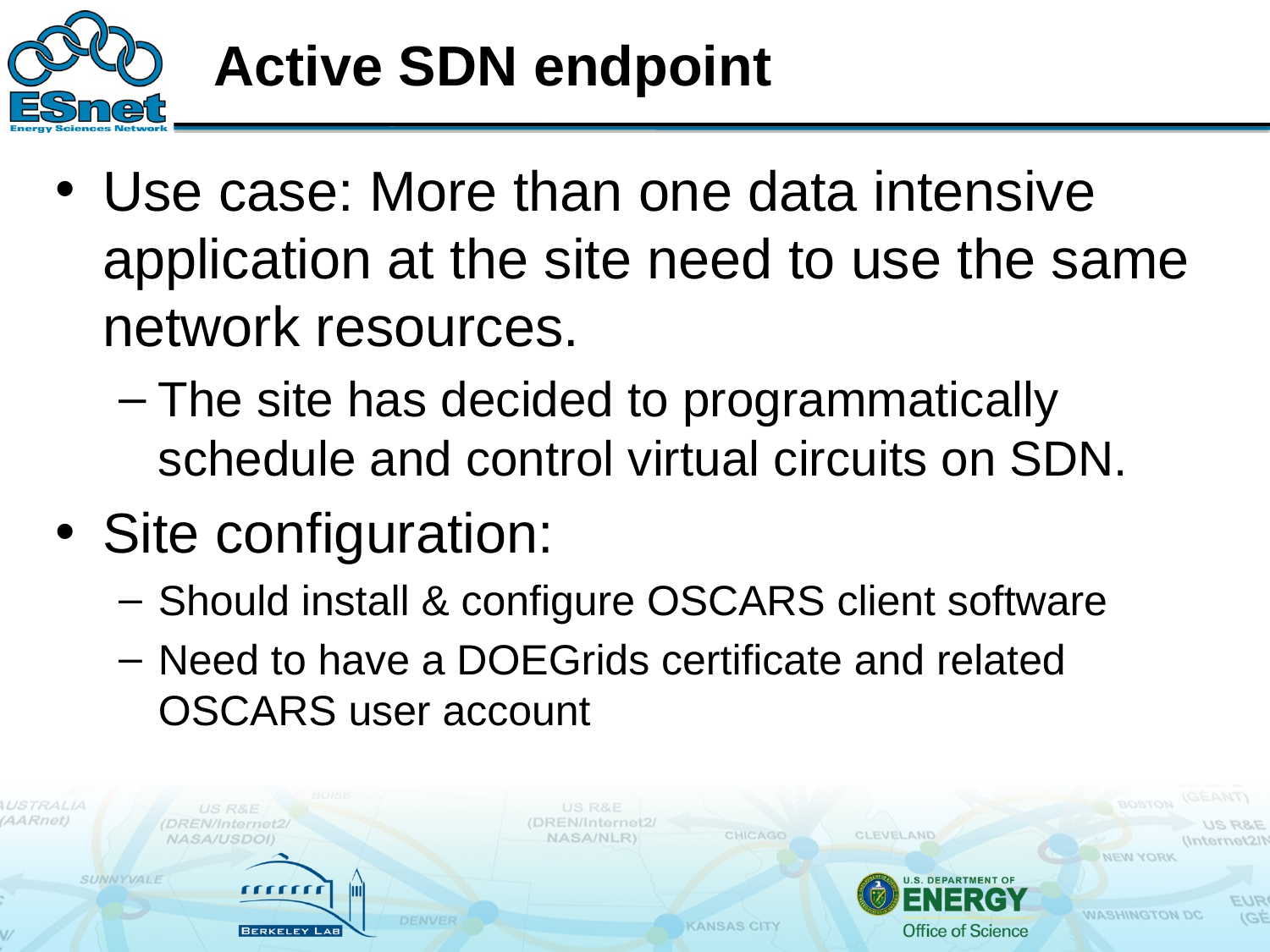

# Active SDN endpoint
Use case: More than one data intensive application at the site need to use the same network resources.
The site has decided to programmatically schedule and control virtual circuits on SDN.
Site configuration:
Should install & configure OSCARS client software
Need to have a DOEGrids certificate and related OSCARS user account